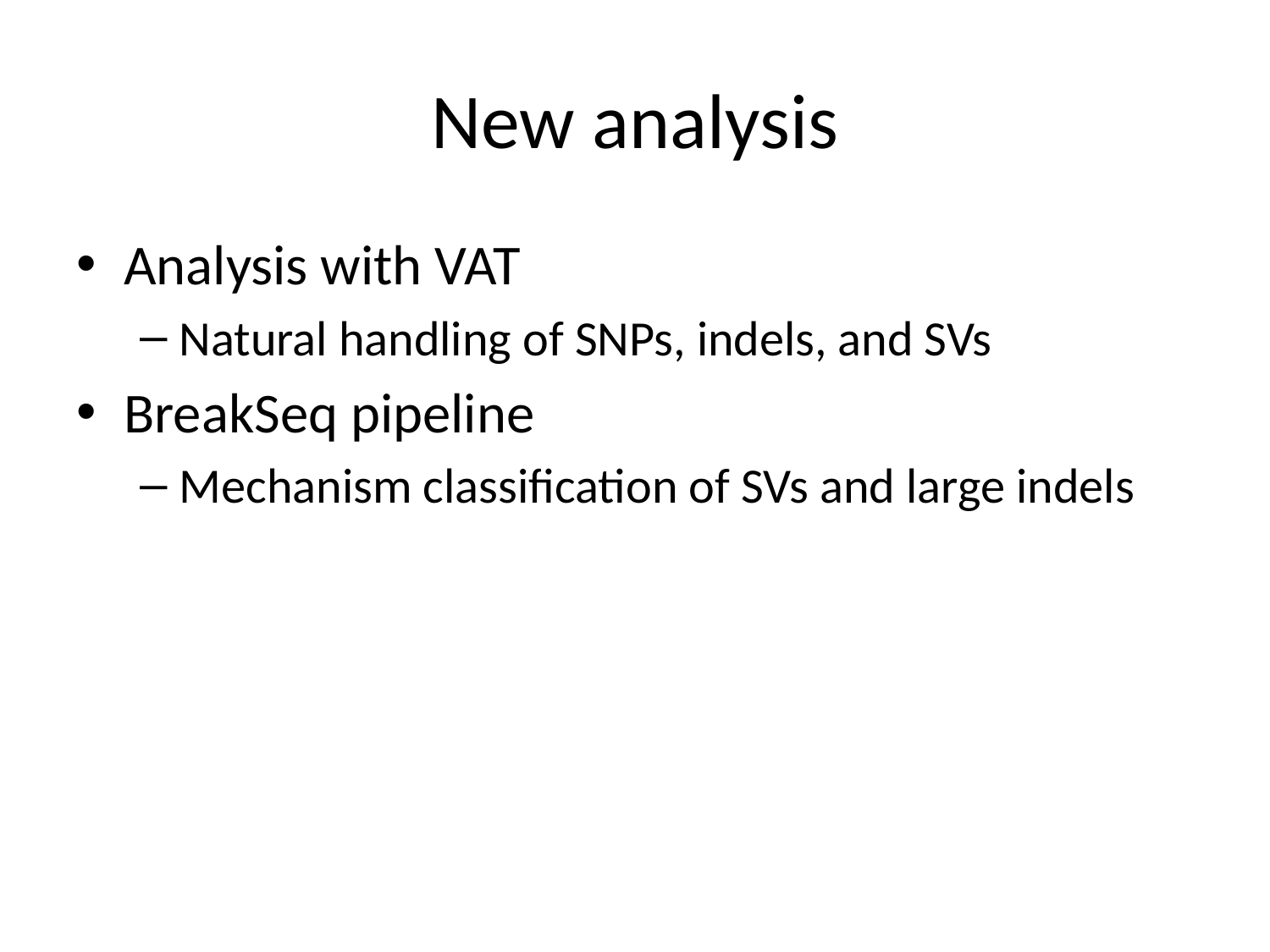

# New analysis
Analysis with VAT
Natural handling of SNPs, indels, and SVs
BreakSeq pipeline
Mechanism classification of SVs and large indels